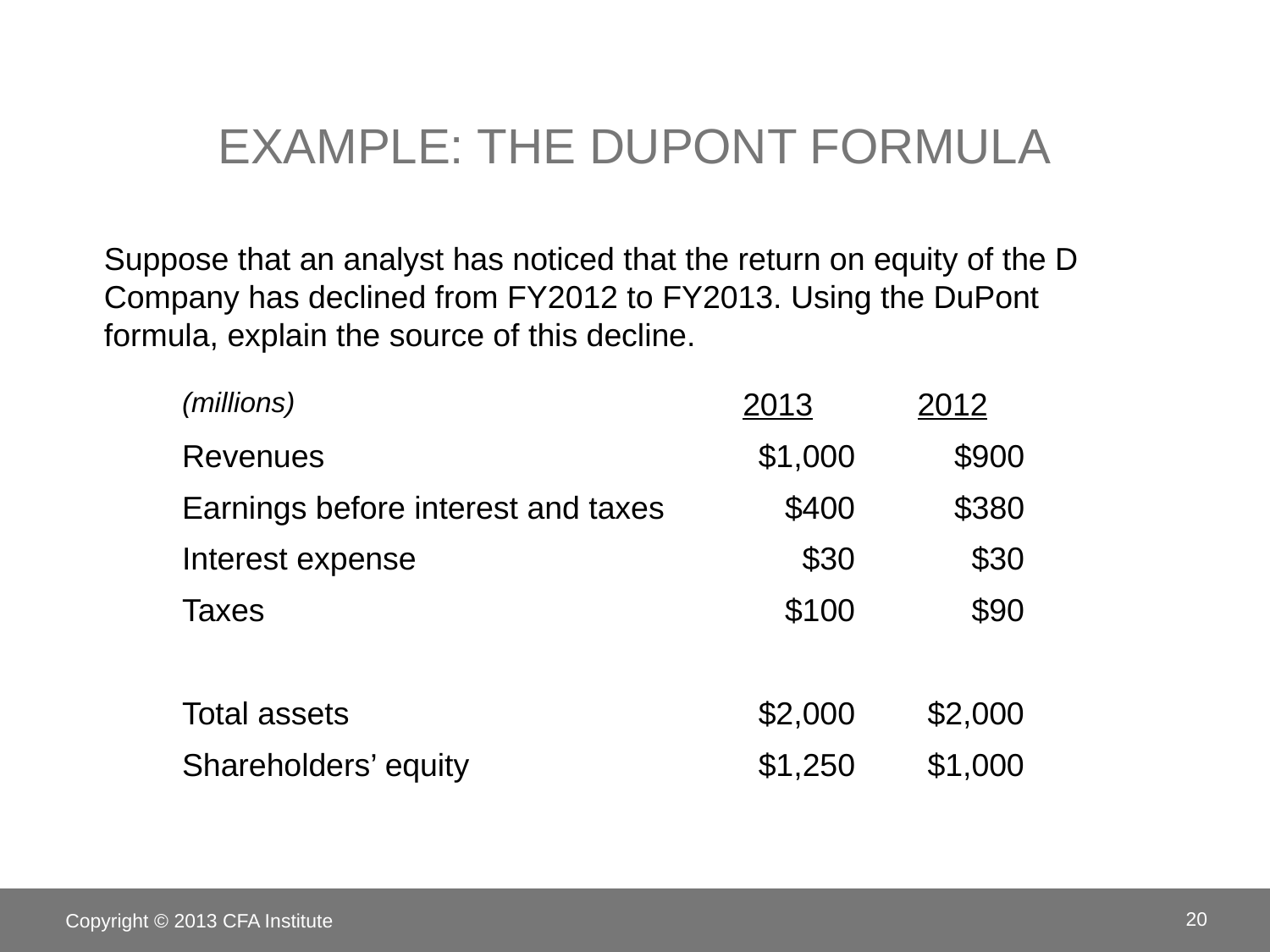

# Example: The DuPont Formula
Suppose that an analyst has noticed that the return on equity of the D Company has declined from FY2012 to FY2013. Using the DuPont formula, explain the source of this decline.
| (millions) | 2013 | 2012 |
| --- | --- | --- |
| Revenues | $1,000 | $900 |
| Earnings before interest and taxes | $400 | $380 |
| Interest expense | $30 | $30 |
| Taxes | $100 | $90 |
|  |  |  |
| Total assets | $2,000 | $2,000 |
| Shareholders’ equity | $1,250 | $1,000 |
Copyright © 2013 CFA Institute
20